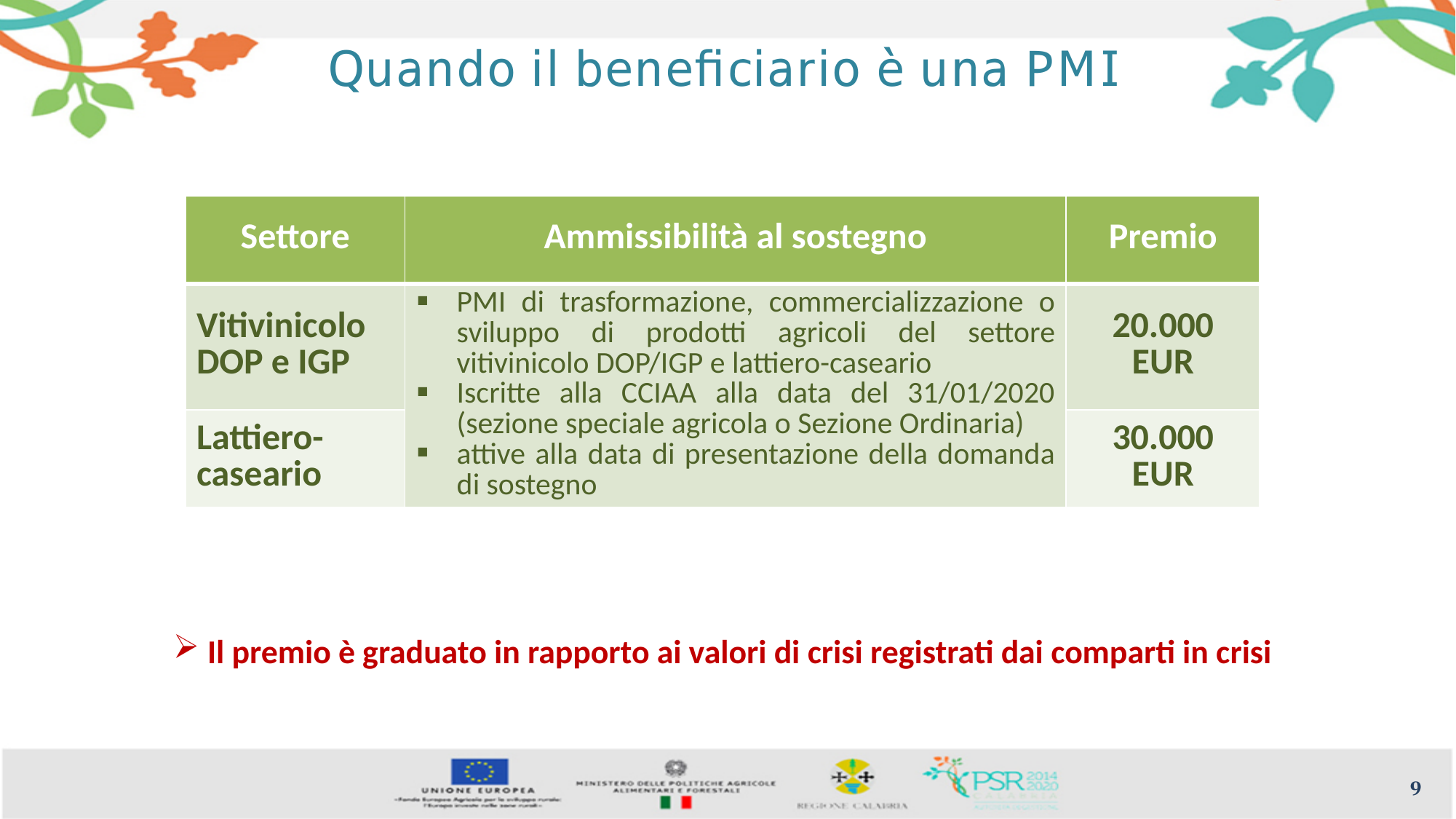

# Quando il beneficiario è una PMI
| Settore | Ammissibilità al sostegno | Premio |
| --- | --- | --- |
| Vitivinicolo DOP e IGP | PMI di trasformazione, commercializzazione o sviluppo di prodotti agricoli del settore vitivinicolo DOP/IGP e lattiero-caseario Iscritte alla CCIAA alla data del 31/01/2020 (sezione speciale agricola o Sezione Ordinaria) attive alla data di presentazione della domanda di sostegno | 20.000 EUR |
| Lattiero-caseario |  | 30.000 EUR |
Il premio è graduato in rapporto ai valori di crisi registrati dai comparti in crisi
9